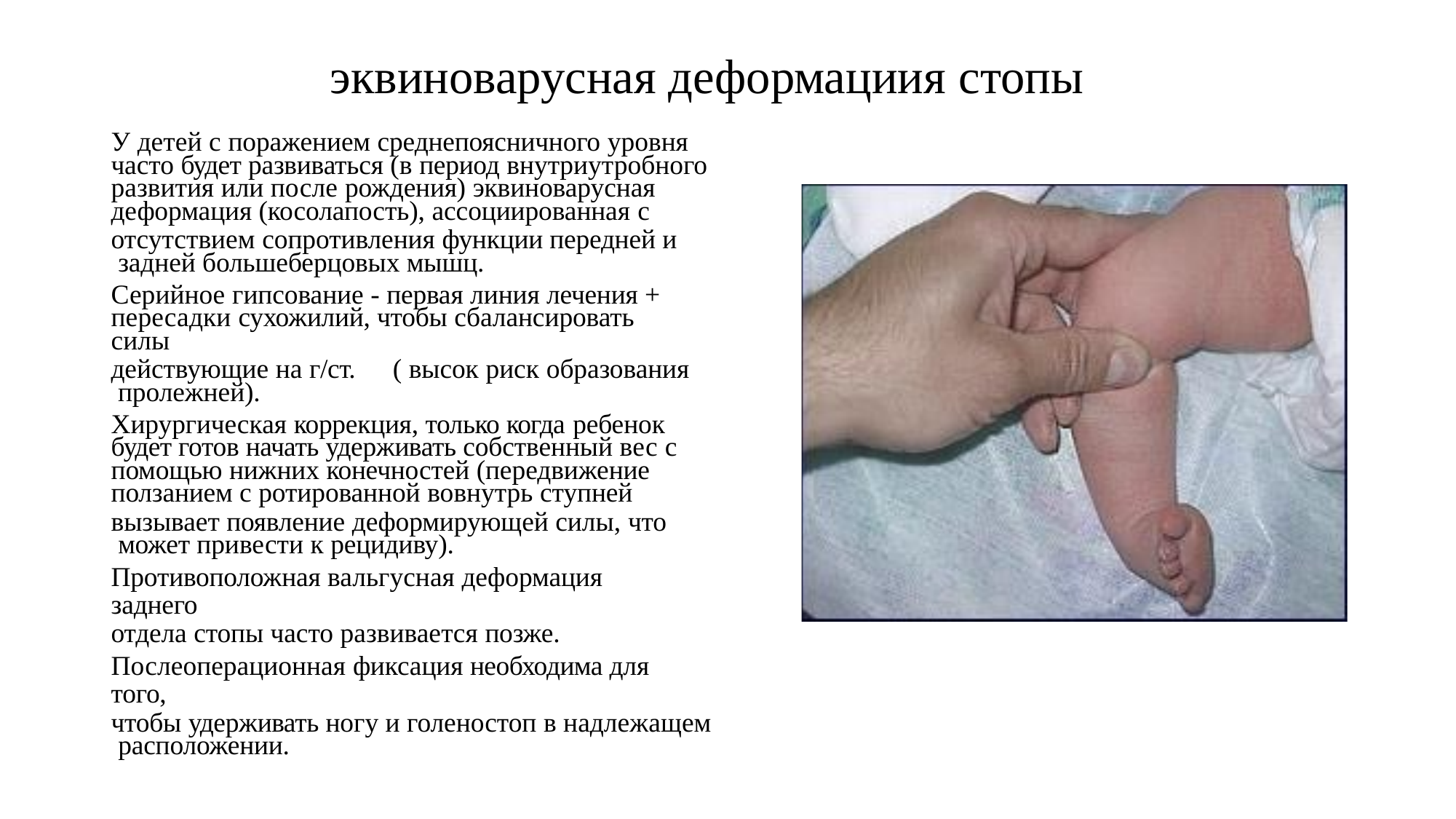

# эквиноварусная деформациия стопы
У детей с поражением среднепоясничного уровня
часто будет развиваться (в период внутриутробного
развития или после рождения) эквиноварусная
деформация (косолапость), ассоциированная с
отсутствием сопротивления функции передней и  задней большеберцовых мышц.
Серийное гипсование - первая линия лечения +
пересадки сухожилий, чтобы сбалансировать силы
действующие на г/ст.	( высок риск образования  пролежней).
Хирургическая коррекция, только когда ребенок
будет готов начать удерживать собственный вес с
помощью нижних конечностей (передвижение
ползанием с ротированной вовнутрь ступней
вызывает появление деформирующей силы, что  может привести к рецидиву).
Противоположная вальгусная деформация заднего
отдела стопы часто развивается позже.
Послеоперационная фиксация необходима для того,
чтобы удерживать ногу и голеностоп в надлежащем  расположении.